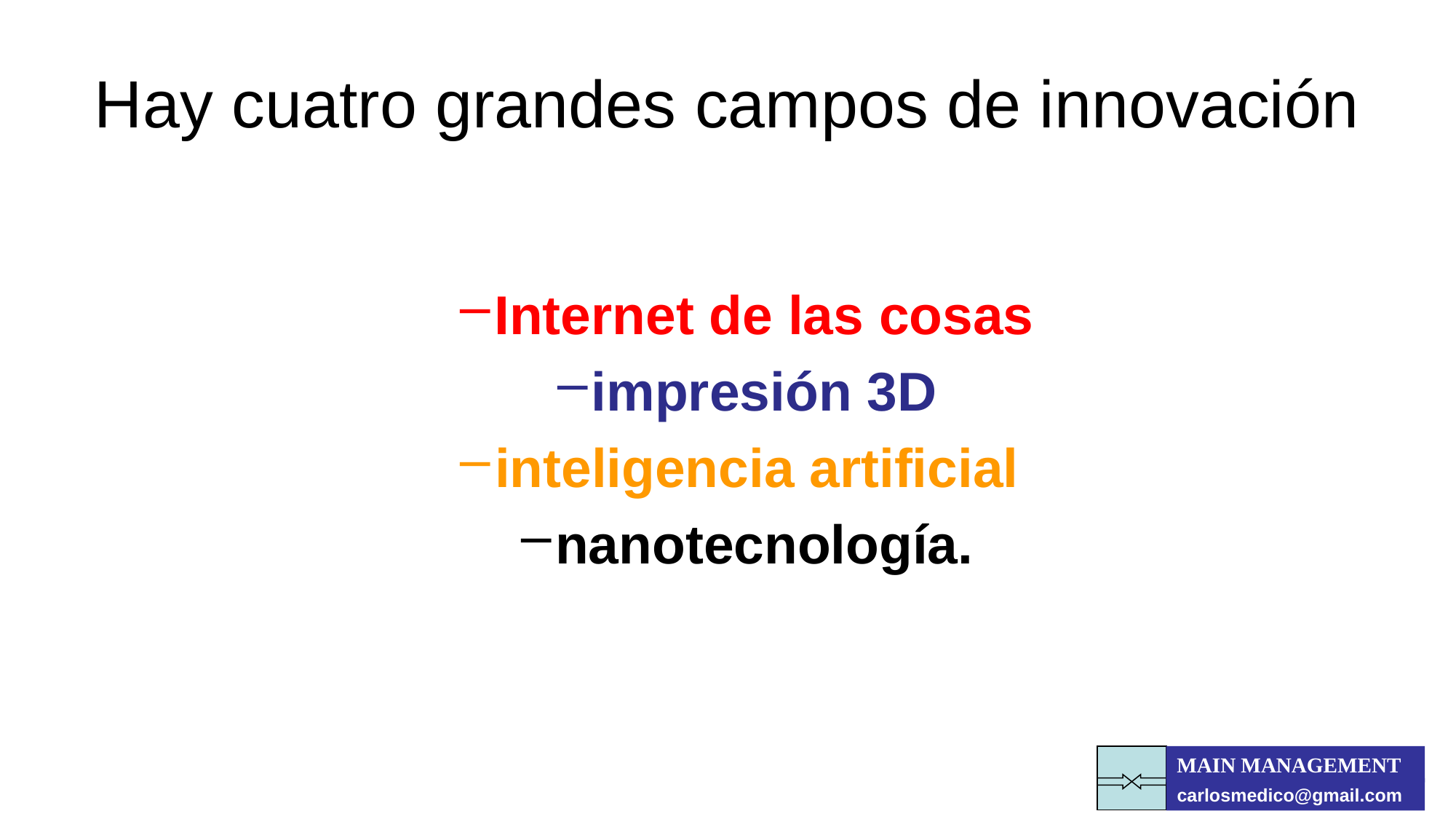

# Hay cuatro grandes campos de innovación

Internet de las cosas
impresión 3D
inteligencia artificial
nanotecnología.

MAIN MANAGEMENT
carlosmedico@gmail.com